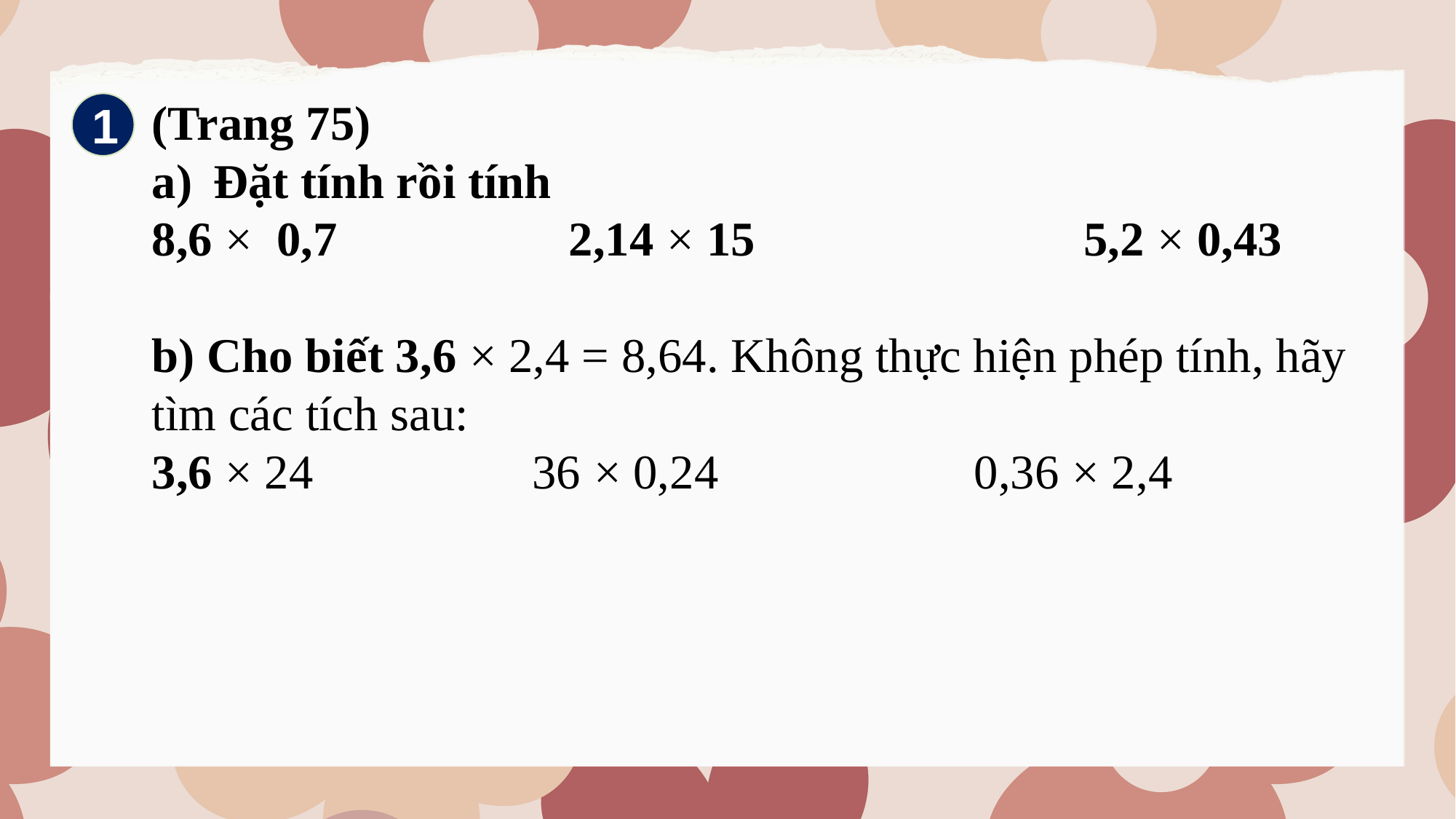

(Trang 75)
Đặt tính rồi tính
8,6 ×  0,7                   2,14 × 15                           5,2 × 0,43

b) Cho biết 3,6 × 2,4 = 8,64. Không thực hiện phép tính, hãy tìm các tích sau:
3,6 × 24                  36 × 0,24                     0,36 × 2,4
1